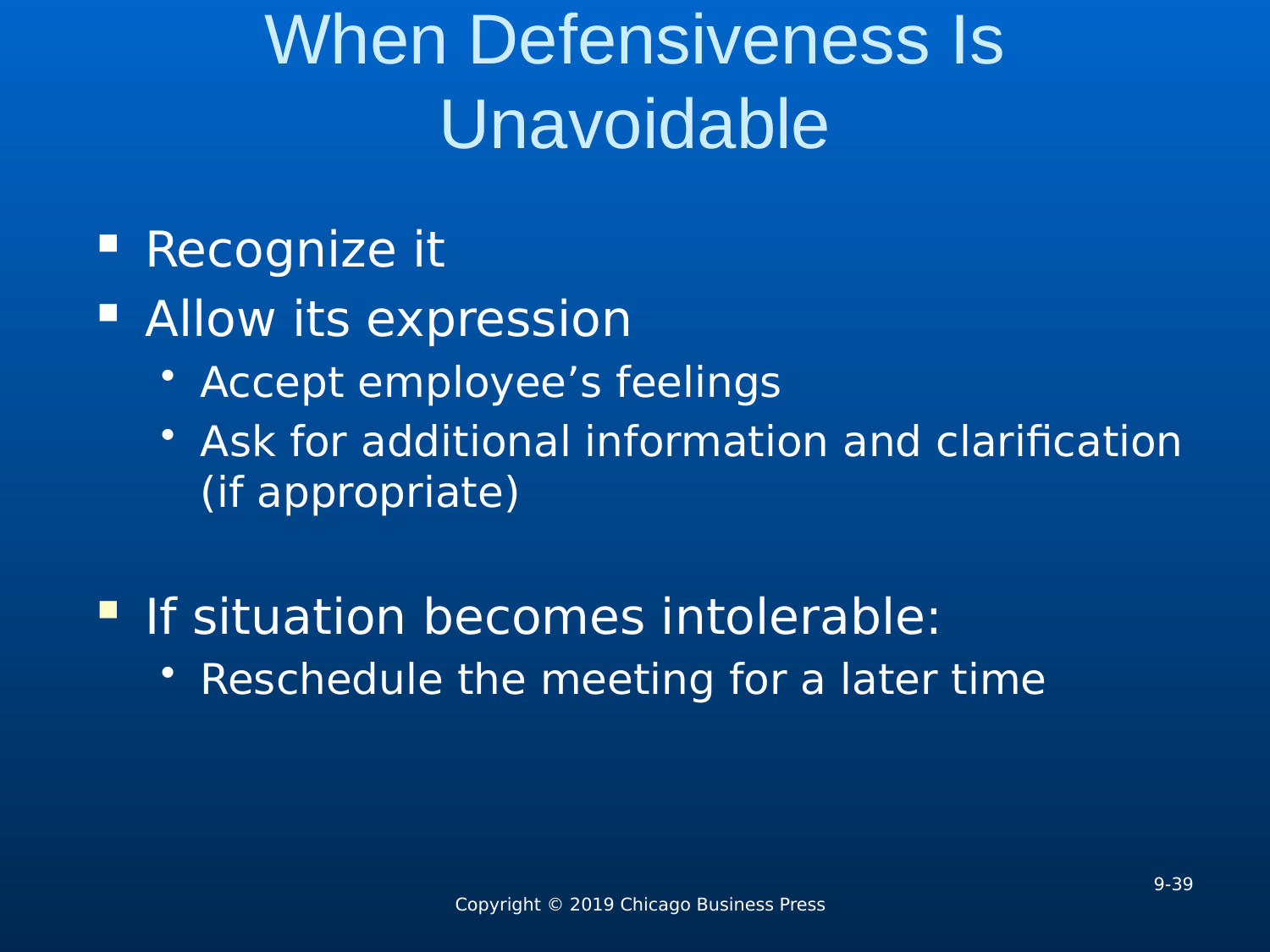

# When Defensiveness Is Unavoidable
Recognize it
Allow its expression
Accept employee’s feelings
Ask for additional information and clarification (if appropriate)

If situation becomes intolerable:
Reschedule the meeting for a later time
9-39
Copyright © 2019 Chicago Business Press